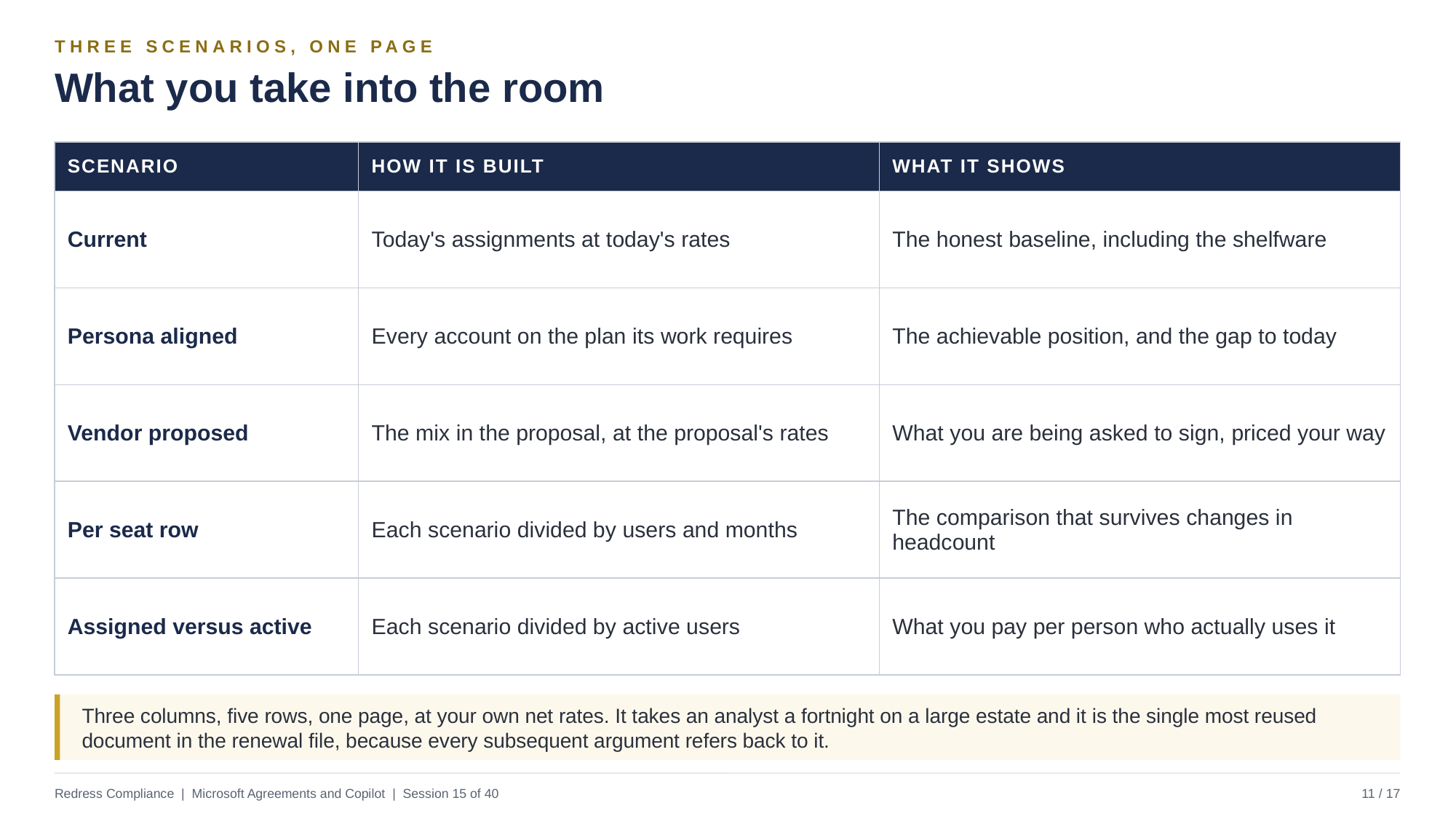

THREE SCENARIOS, ONE PAGE
What you take into the room
| SCENARIO | HOW IT IS BUILT | WHAT IT SHOWS |
| --- | --- | --- |
| Current | Today's assignments at today's rates | The honest baseline, including the shelfware |
| Persona aligned | Every account on the plan its work requires | The achievable position, and the gap to today |
| Vendor proposed | The mix in the proposal, at the proposal's rates | What you are being asked to sign, priced your way |
| Per seat row | Each scenario divided by users and months | The comparison that survives changes in headcount |
| Assigned versus active | Each scenario divided by active users | What you pay per person who actually uses it |

Three columns, five rows, one page, at your own net rates. It takes an analyst a fortnight on a large estate and it is the single most reused document in the renewal file, because every subsequent argument refers back to it.

Redress Compliance  |  Microsoft Agreements and Copilot  |  Session 15 of 40
11 / 17